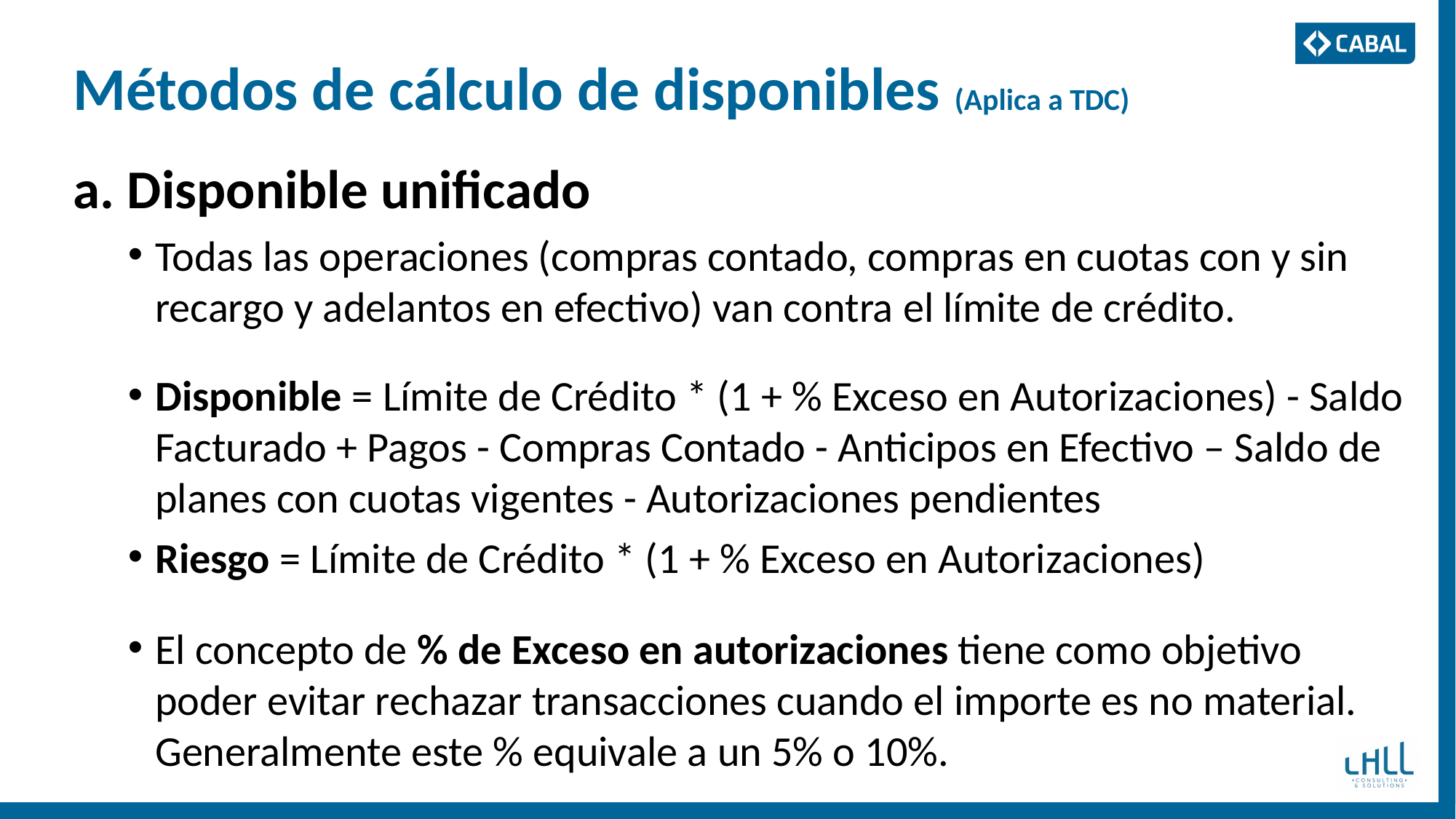

# Métodos de cálculo de disponibles (Aplica a TDC)
a. Disponible unificado
Todas las operaciones (compras contado, compras en cuotas con y sin recargo y adelantos en efectivo) van contra el límite de crédito.

Disponible = Límite de Crédito * (1 + % Exceso en Autorizaciones) - Saldo Facturado + Pagos - Compras Contado - Anticipos en Efectivo – Saldo de  planes con cuotas vigentes - Autorizaciones pendientes
Riesgo = Límite de Crédito * (1 + % Exceso en Autorizaciones)

El concepto de % de Exceso en autorizaciones tiene como objetivo poder evitar rechazar transacciones cuando el importe es no material. Generalmente este % equivale a un 5% o 10%.